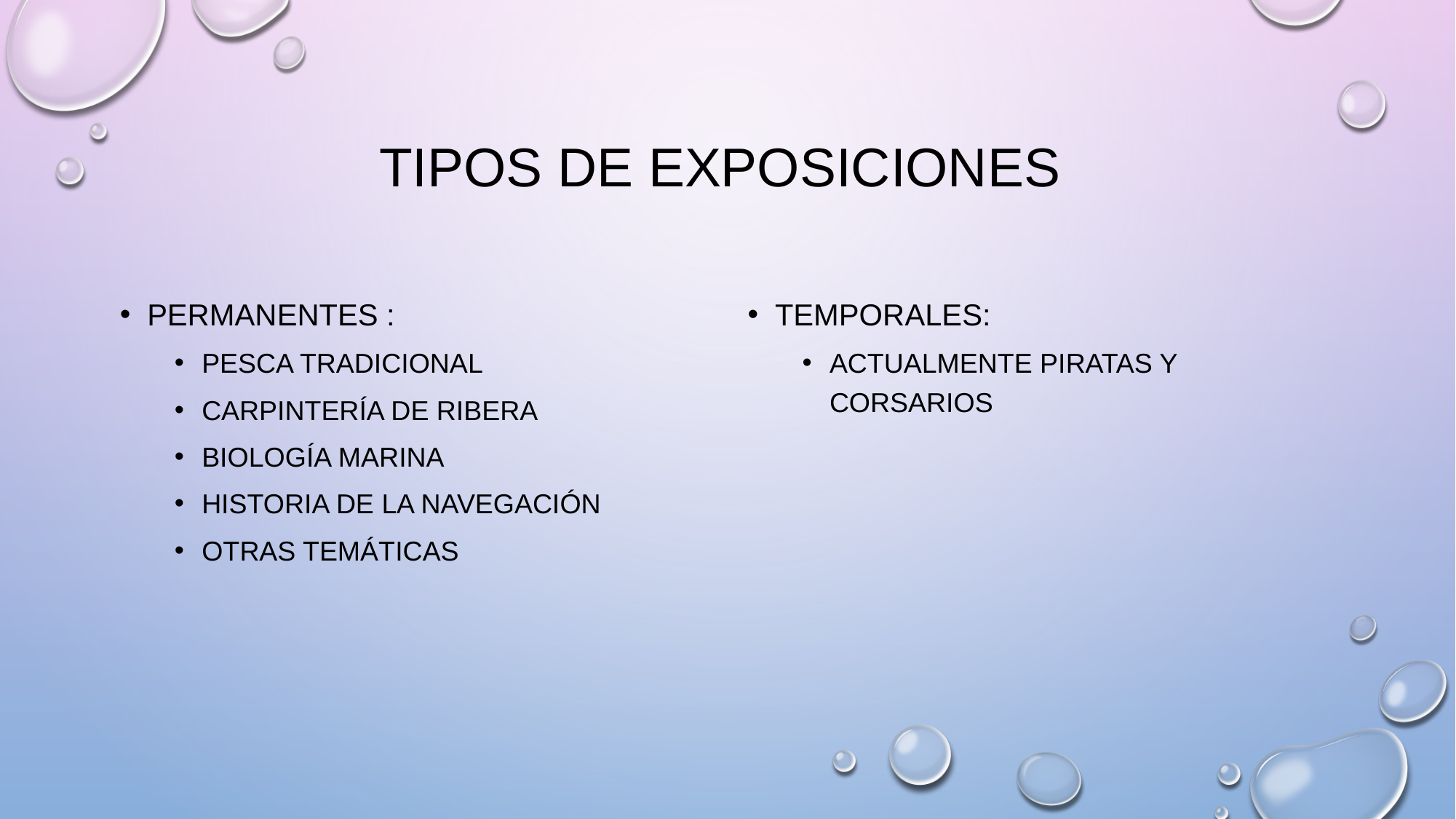

# Tipos de exposiciones
Permanentes :
Pesca tradicional
Carpintería de ribera
Biología marina
Historia de la navegación
Otras temáticas
Temporales:
Actualmente piratas y corsarios